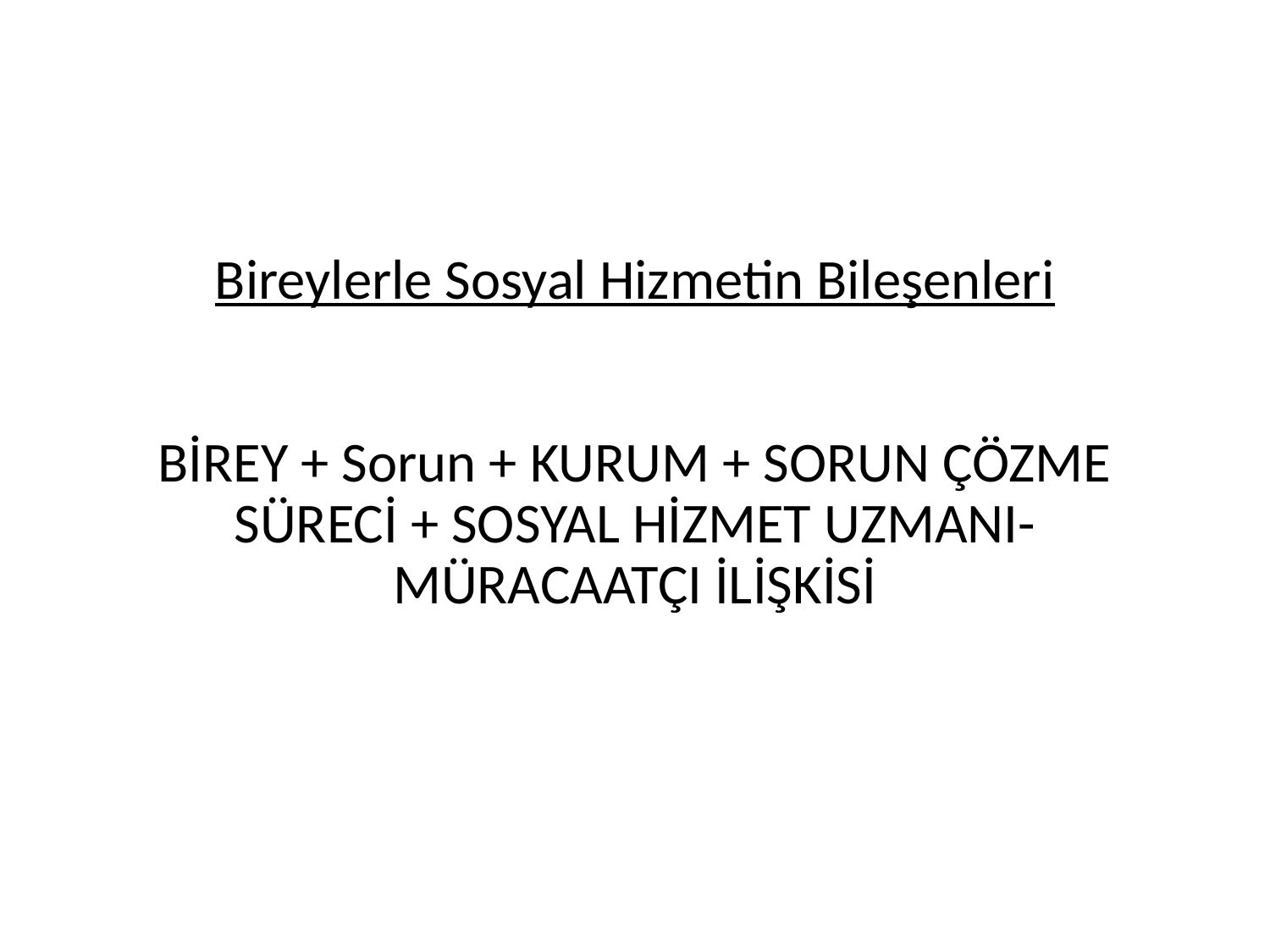

# Bireylerle Sosyal Hizmetin Bileşenleri BİREY + Sorun + KURUM + SORUN ÇÖZME SÜRECİ + SOSYAL HİZMET UZMANI- MÜRACAATÇI İLİŞKİSİ